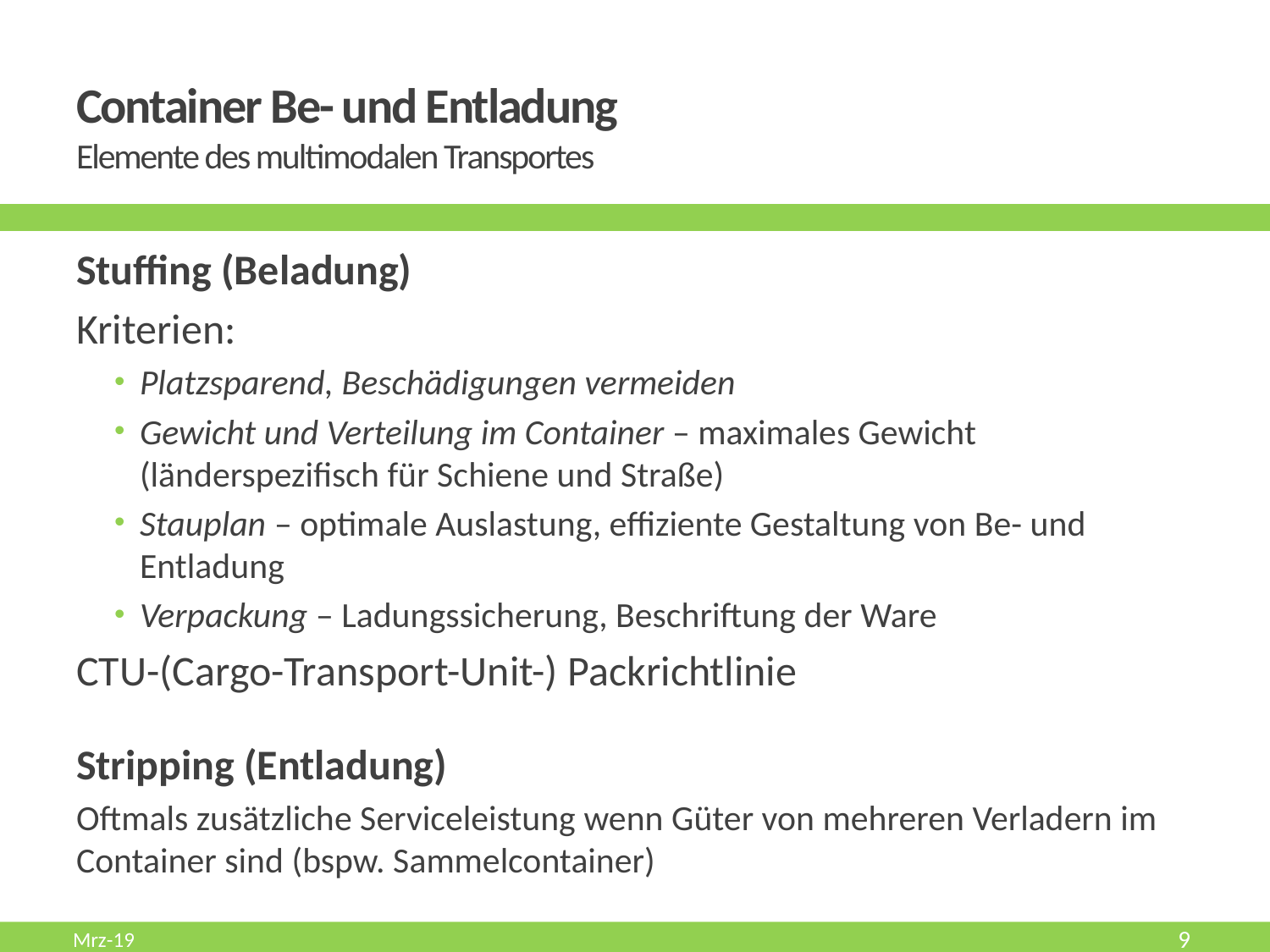

# Container Be- und Entladung Elemente des multimodalen Transportes
Stuffing (Beladung)
Kriterien:
Platzsparend, Beschädigungen vermeiden
Gewicht und Verteilung im Container – maximales Gewicht (länderspezifisch für Schiene und Straße)
Stauplan – optimale Auslastung, effiziente Gestaltung von Be- und Entladung
Verpackung – Ladungssicherung, Beschriftung der Ware
CTU-(Cargo-Transport-Unit-) Packrichtlinie

Stripping (Entladung)
Oftmals zusätzliche Serviceleistung wenn Güter von mehreren Verladern im Container sind (bspw. Sammelcontainer)
Mrz-19
9